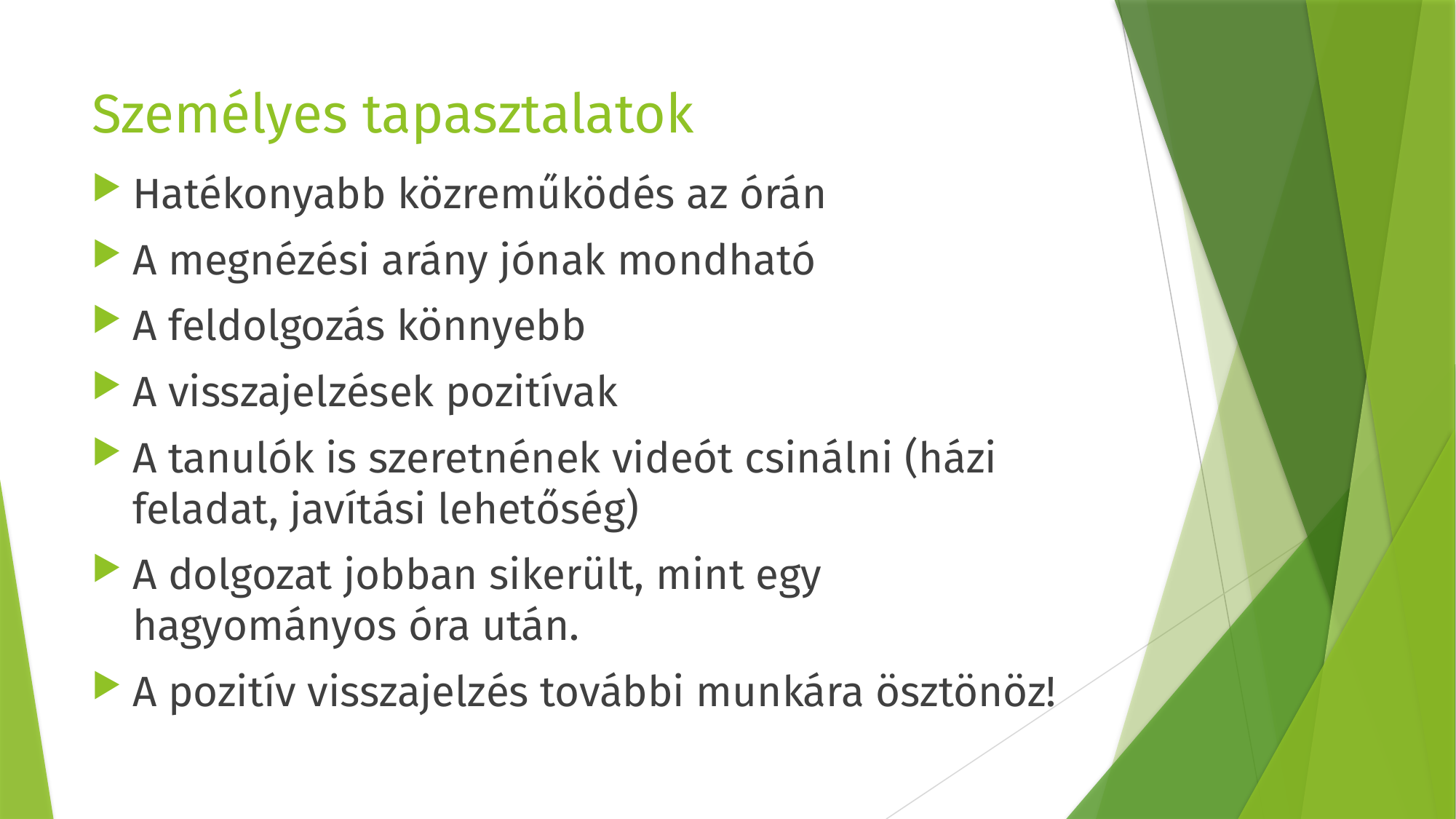

# Személyes tapasztalatok
Hatékonyabb közreműködés az órán
A megnézési arány jónak mondható
A feldolgozás könnyebb
A visszajelzések pozitívak
A tanulók is szeretnének videót csinálni (házi feladat, javítási lehetőség)
A dolgozat jobban sikerült, mint egy hagyományos óra után.
A pozitív visszajelzés további munkára ösztönöz!